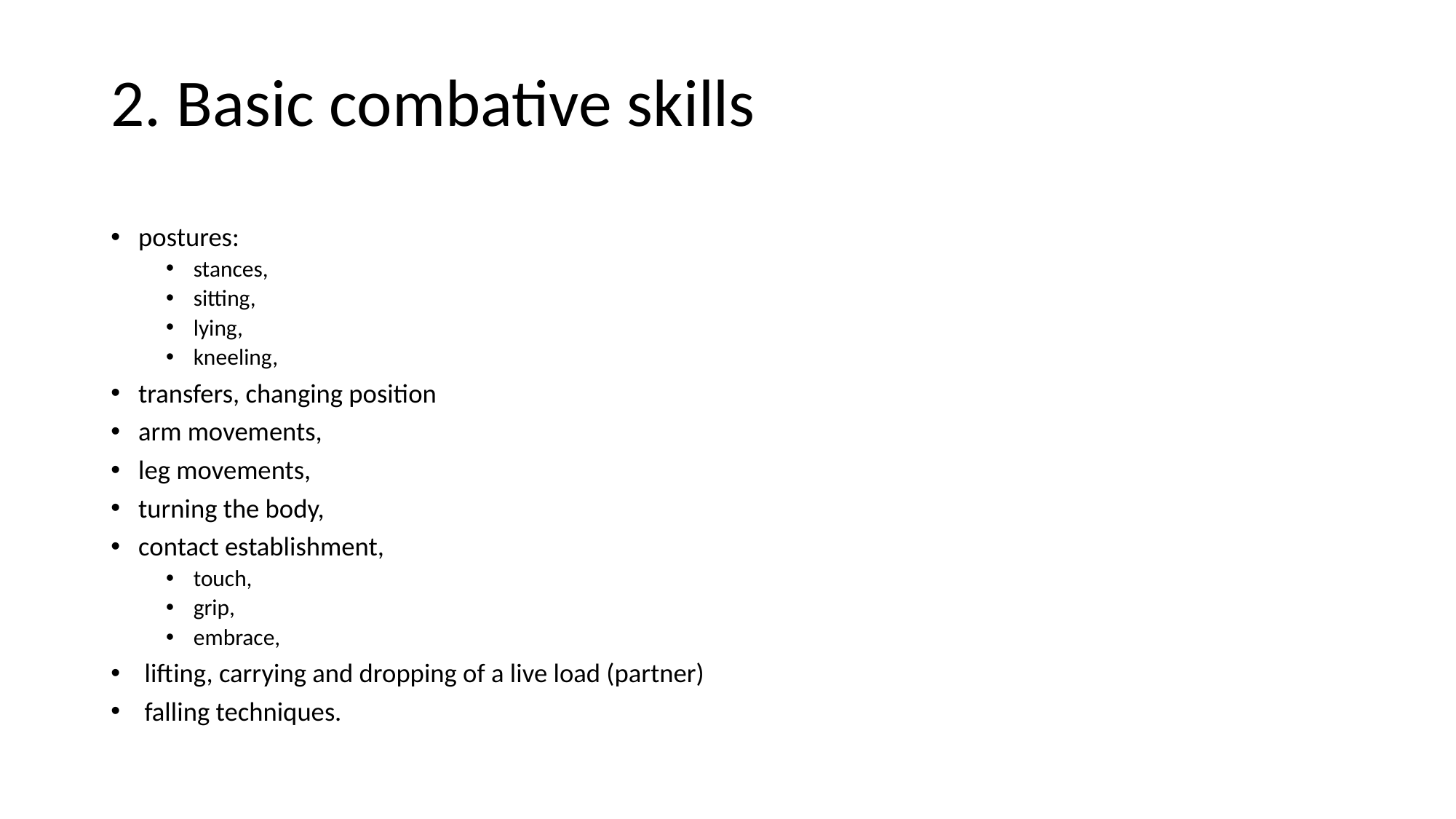

# 2. Basic combative skills
postures:
stances,
sitting,
lying,
kneeling,
transfers, changing position
arm movements,
leg movements,
turning the body,
contact establishment,
touch,
grip,
embrace,
 lifting, carrying and dropping of a live load (partner)
 falling techniques.